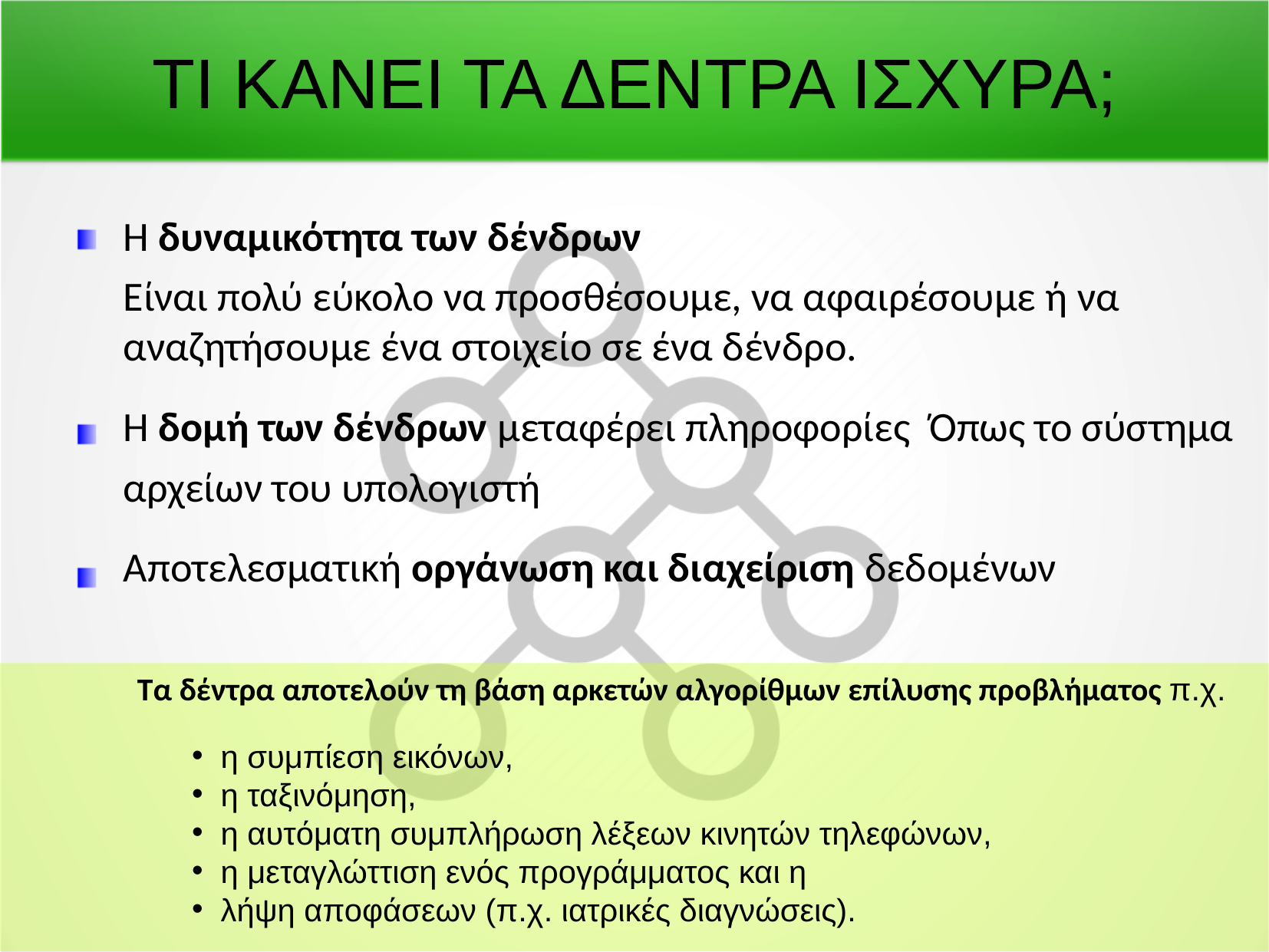

ΤΙ ΚΑΝΕΙ ΤΑ ΔΕΝΤΡΑ ΙΣΧΥΡΑ;
Η δυναμικότητα των δένδρων
Είναι πολύ εύκολο να προσθέσουμε, να αφαιρέσουμε ή να  αναζητήσουμε ένα στοιχείο σε ένα δένδρο.
Η δομή των δένδρων μεταφέρει πληροφορίες  Όπως το σύστημα αρχείων του υπολογιστή
Αποτελεσματική οργάνωση και διαχείριση δεδομένων

Τα δέντρα αποτελούν τη βάση αρκετών αλγορίθμων επίλυσης προβλήματος π.χ.
η συμπίεση εικόνων,
η ταξινόμηση,
η αυτόματη συμπλήρωση λέξεων κινητών τηλεφώνων,
η μεταγλώττιση ενός προγράμματος και η
λήψη αποφάσεων (π.χ. ιατρικές διαγνώσεις).